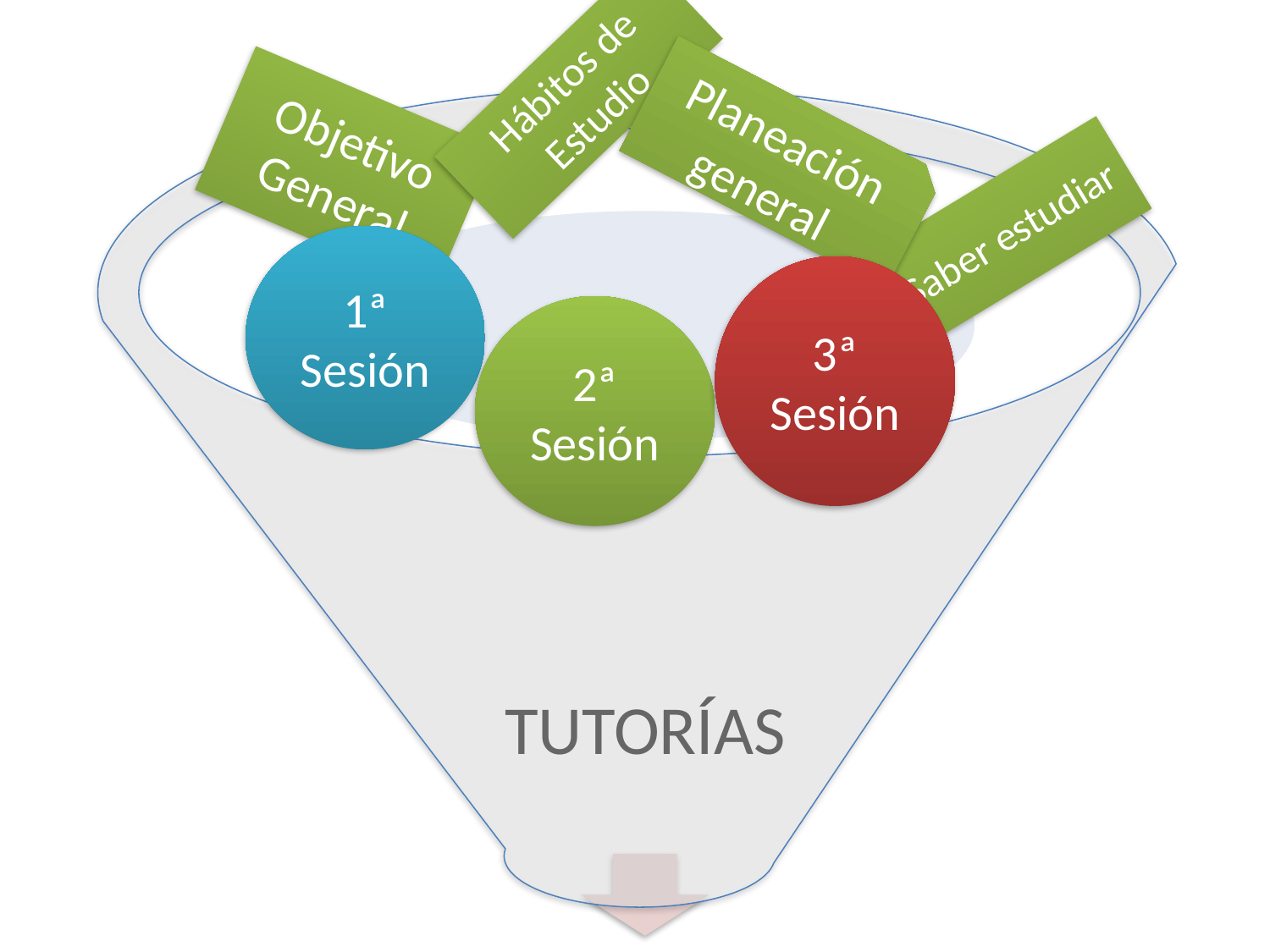

Hábitos de Estudio
Objetivo General
Planeación general
TUTORÍAS
Saber estudiar
1ª Sesión
3ª Sesión
2ª Sesión